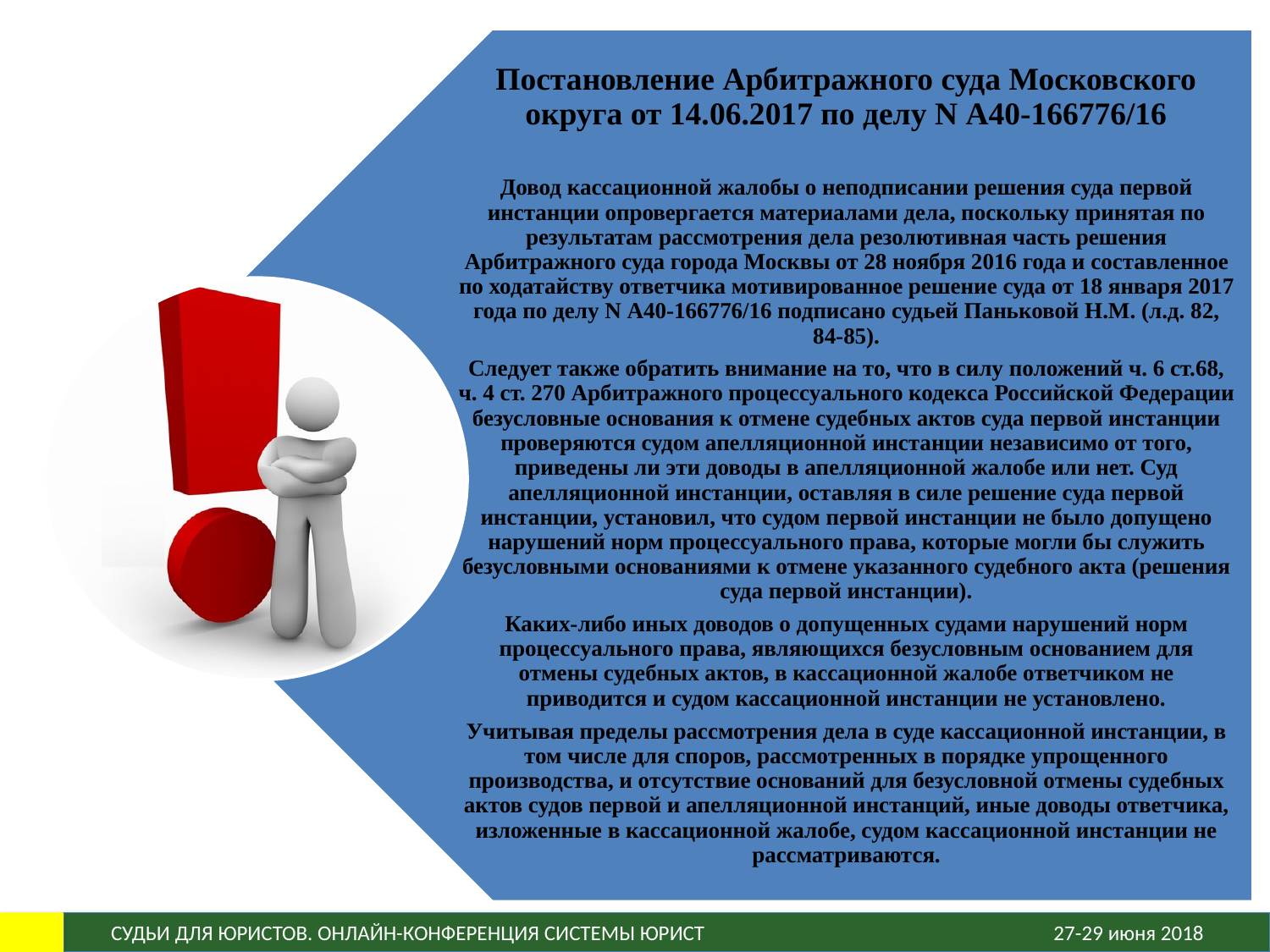

Постановление Арбитражного суда Московского округа от 14.06.2017 по делу N А40-166776/16

Довод кассационной жалобы о неподписании решения суда первой инстанции опровергается материалами дела, поскольку принятая по результатам рассмотрения дела резолютивная часть решения Арбитражного суда города Москвы от 28 ноября 2016 года и составленное по ходатайству ответчика мотивированное решение суда от 18 января 2017 года по делу N А40-166776/16 подписано судьей Паньковой Н.М. (л.д. 82, 84-85).
Следует также обратить внимание на то, что в силу положений ч. 6 ст.68, ч. 4 ст. 270 Арбитражного процессуального кодекса Российской Федерации безусловные основания к отмене судебных актов суда первой инстанции проверяются судом апелляционной инстанции независимо от того, приведены ли эти доводы в апелляционной жалобе или нет. Суд апелляционной инстанции, оставляя в силе решение суда первой инстанции, установил, что судом первой инстанции не было допущено нарушений норм процессуального права, которые могли бы служить безусловными основаниями к отмене указанного судебного акта (решения суда первой инстанции).
Каких-либо иных доводов о допущенных судами нарушений норм процессуального права, являющихся безусловным основанием для отмены судебных актов, в кассационной жалобе ответчиком не приводится и судом кассационной инстанции не установлено.
Учитывая пределы рассмотрения дела в суде кассационной инстанции, в том числе для споров, рассмотренных в порядке упрощенного производства, и отсутствие оснований для безусловной отмены судебных актов судов первой и апелляционной инстанций, иные доводы ответчика, изложенные в кассационной жалобе, судом кассационной инстанции не рассматриваются.